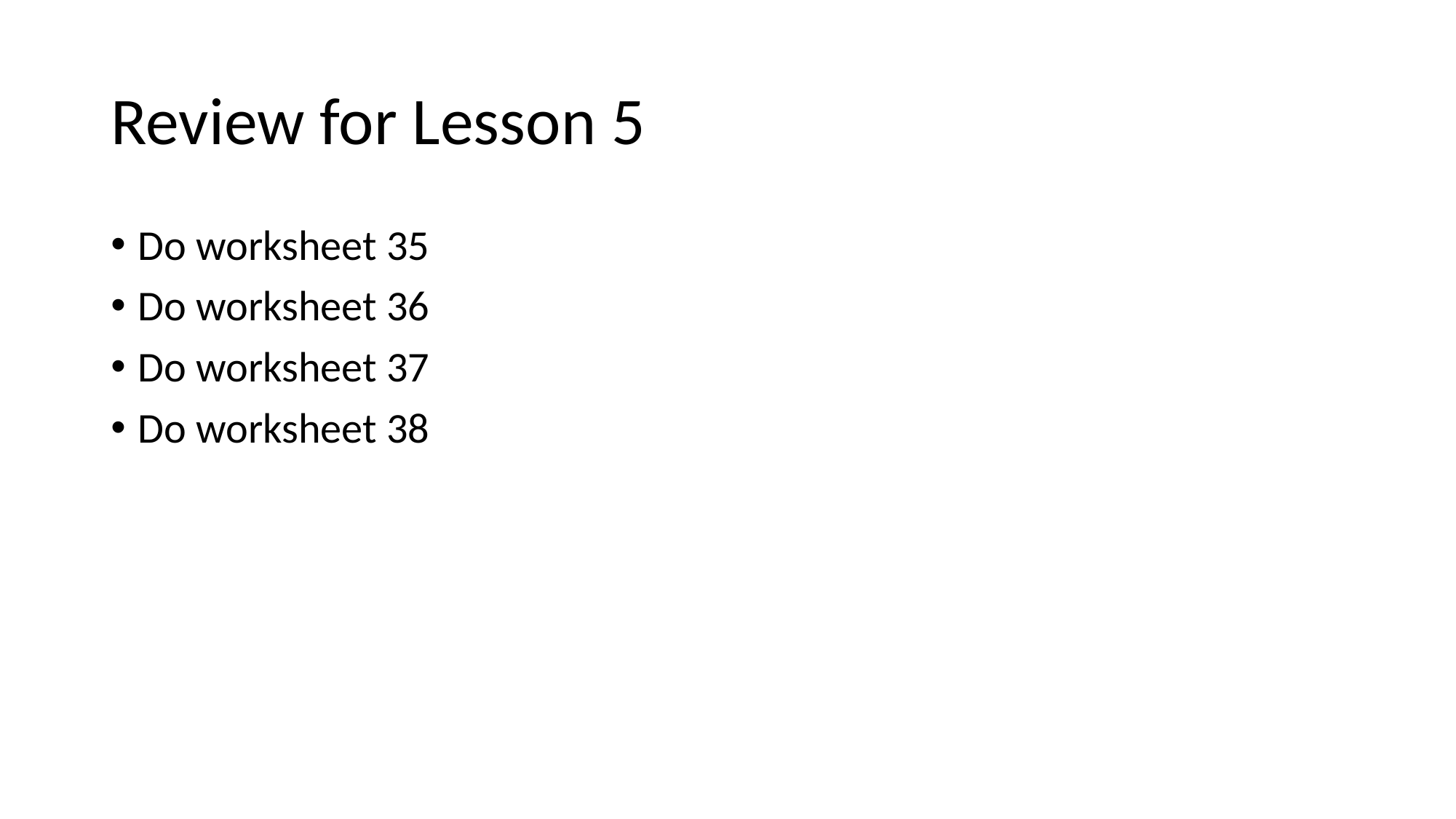

# Review for Lesson 5
Do worksheet 35
Do worksheet 36
Do worksheet 37
Do worksheet 38